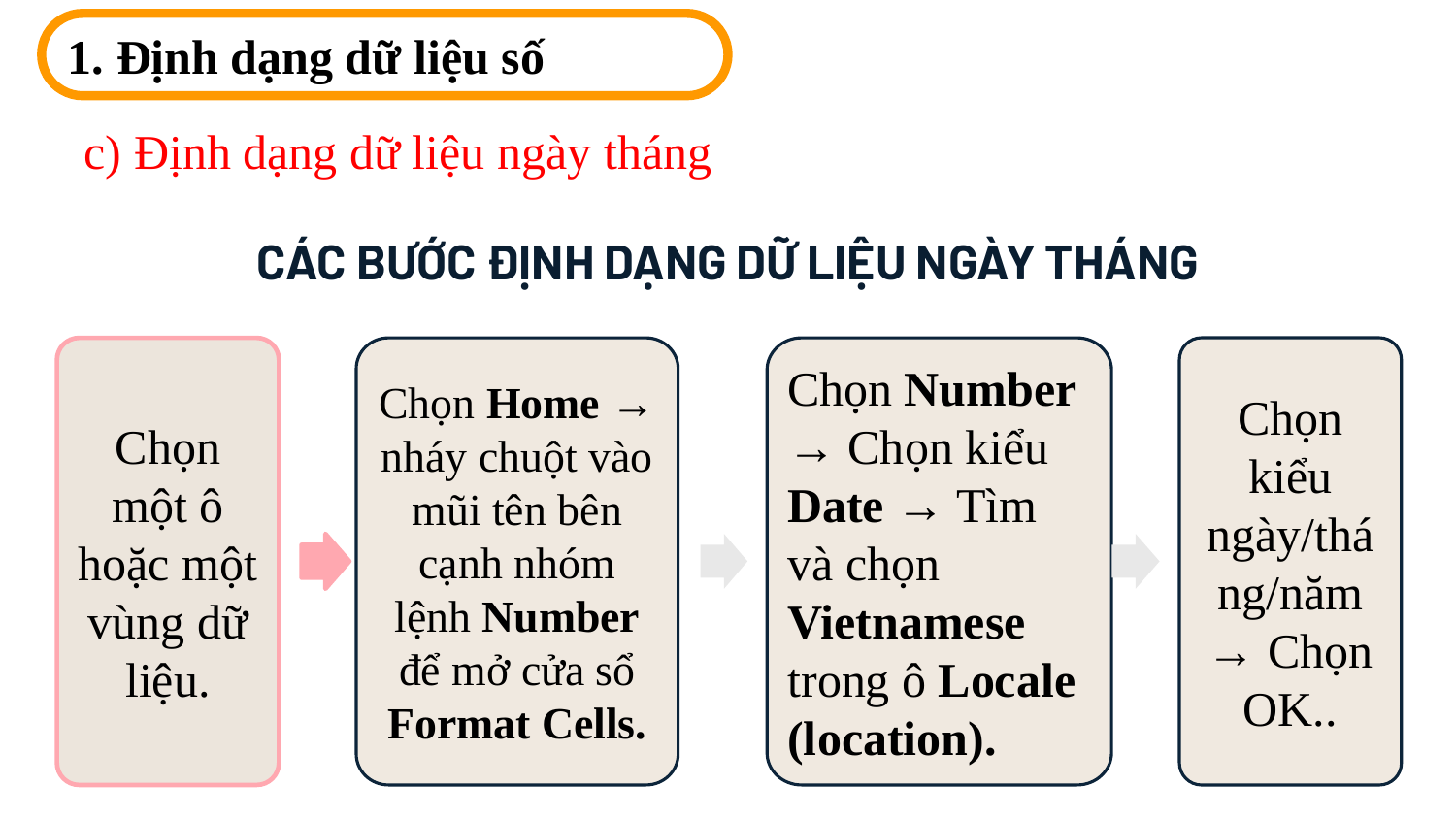

1. Định dạng dữ liệu số
c) Định dạng dữ liệu ngày tháng
CÁC BƯỚC ĐỊNH DẠNG DỮ LIỆU NGÀY THÁNG
Chọn kiểu ngày/tháng/năm → Chọn OK..
Chọn một ô hoặc một vùng dữ liệu.
Chọn Home → nháy chuột vào mũi tên bên cạnh nhóm lệnh Number để mở cửa sổ Format Cells.
Chọn Number → Chọn kiểu Date → Tìm và chọn Vietnamese trong ô Locale (location).